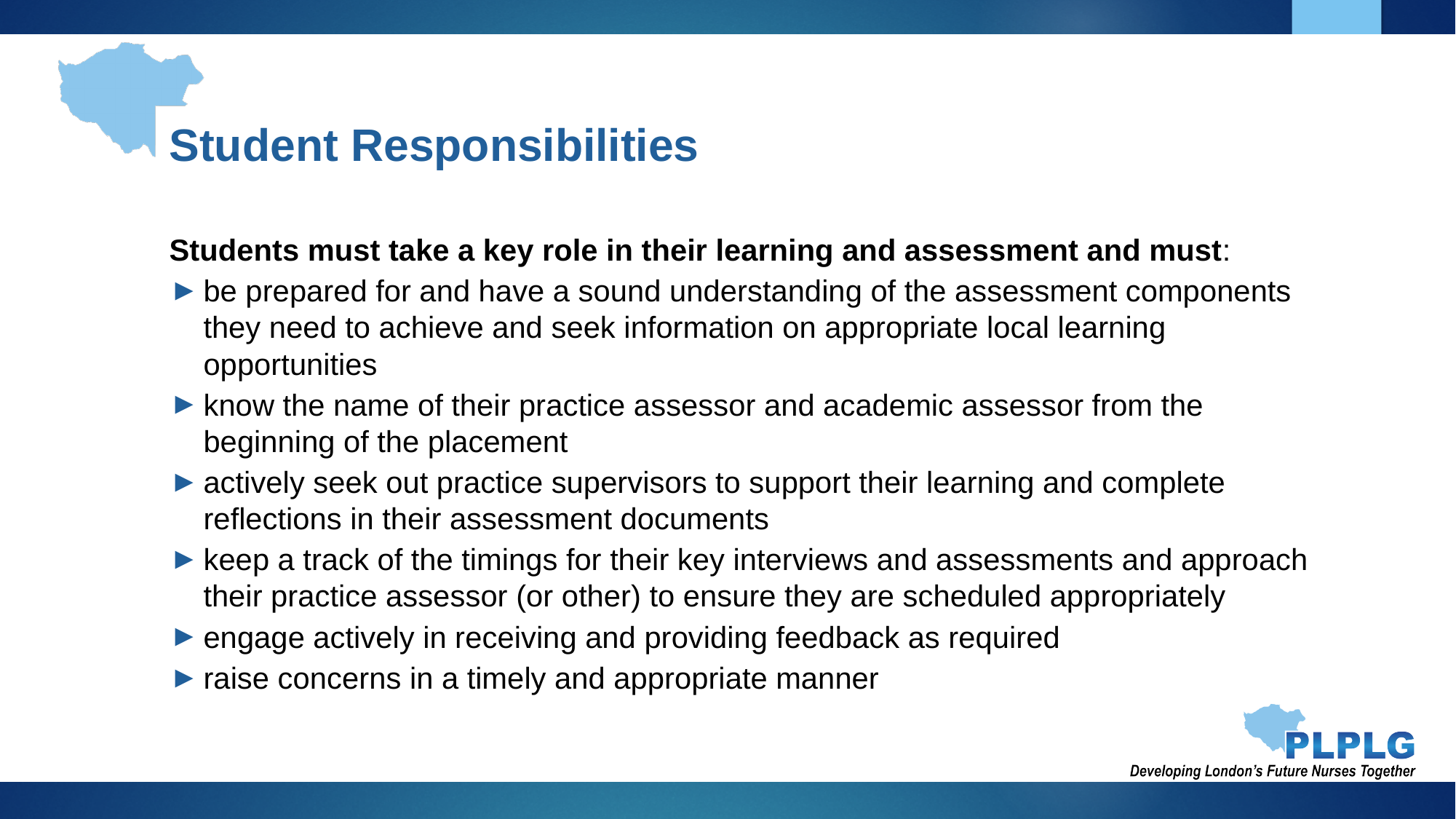

Student Responsibilities
Students must take a key role in their learning and assessment and must:
be prepared for and have a sound understanding of the assessment components they need to achieve and seek information on appropriate local learning opportunities
know the name of their practice assessor and academic assessor from the beginning of the placement
actively seek out practice supervisors to support their learning and complete reflections in their assessment documents
keep a track of the timings for their key interviews and assessments and approach their practice assessor (or other) to ensure they are scheduled appropriately
engage actively in receiving and providing feedback as required
raise concerns in a timely and appropriate manner